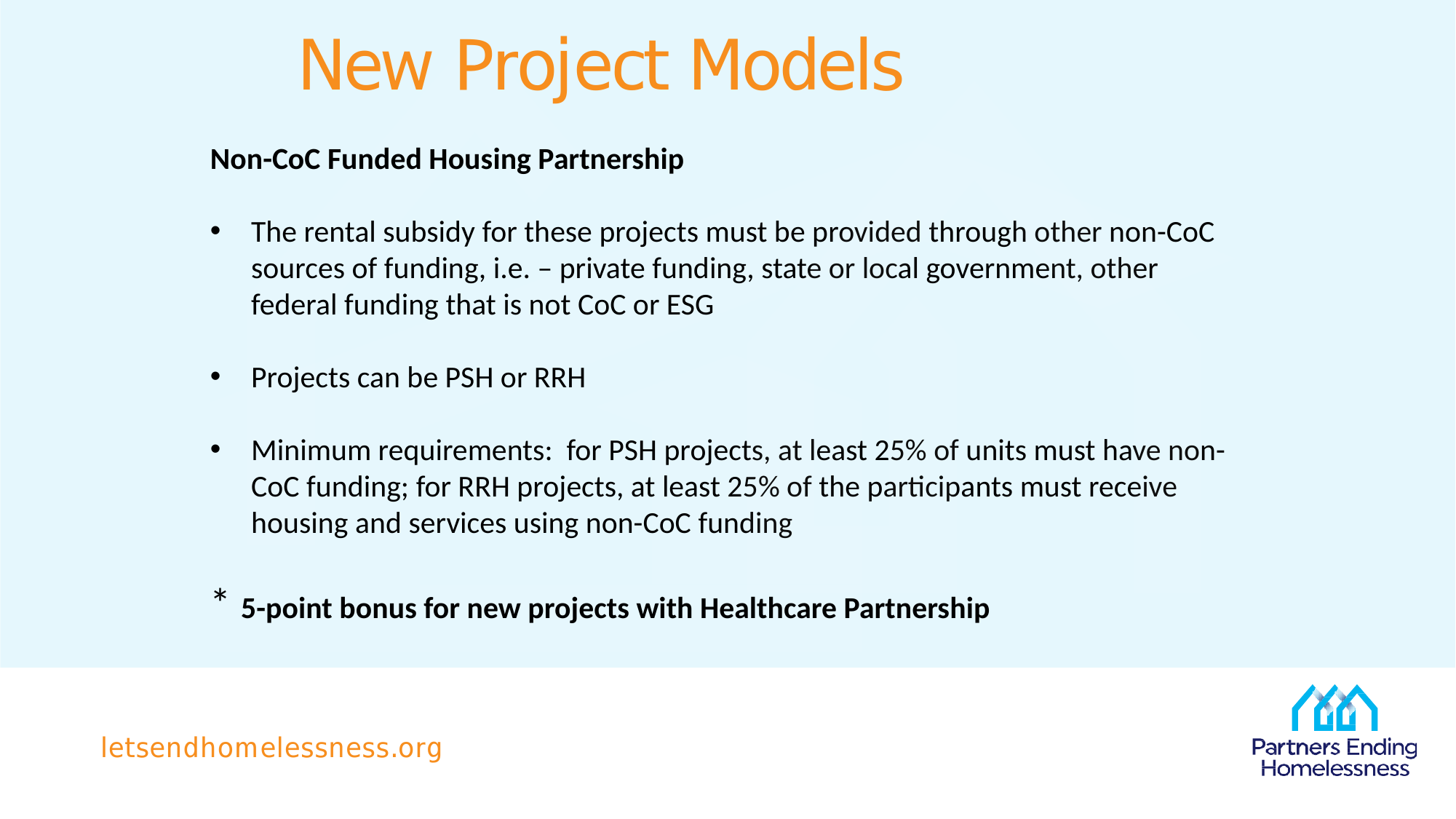

# New Project Models

Non-CoC Funded Housing Partnership

The rental subsidy for these projects must be provided through other non-CoC sources of funding, i.e. – private funding, state or local government, other federal funding that is not CoC or ESG

Projects can be PSH or RRH

Minimum requirements:  for PSH projects, at least 25% of units must have non-CoC funding; for RRH projects, at least 25% of the participants must receive housing and services using non-CoC funding

* 5-point bonus for new projects with Healthcare Partnership

5-point bonus for new projects that are partnering with healthcare organizations to provide permanent supportive housing and rapid rehousing services VII.B.6. Please note reallocated funded project can receive the Healthcare Partnership bonus.

letsendhomelessness.org